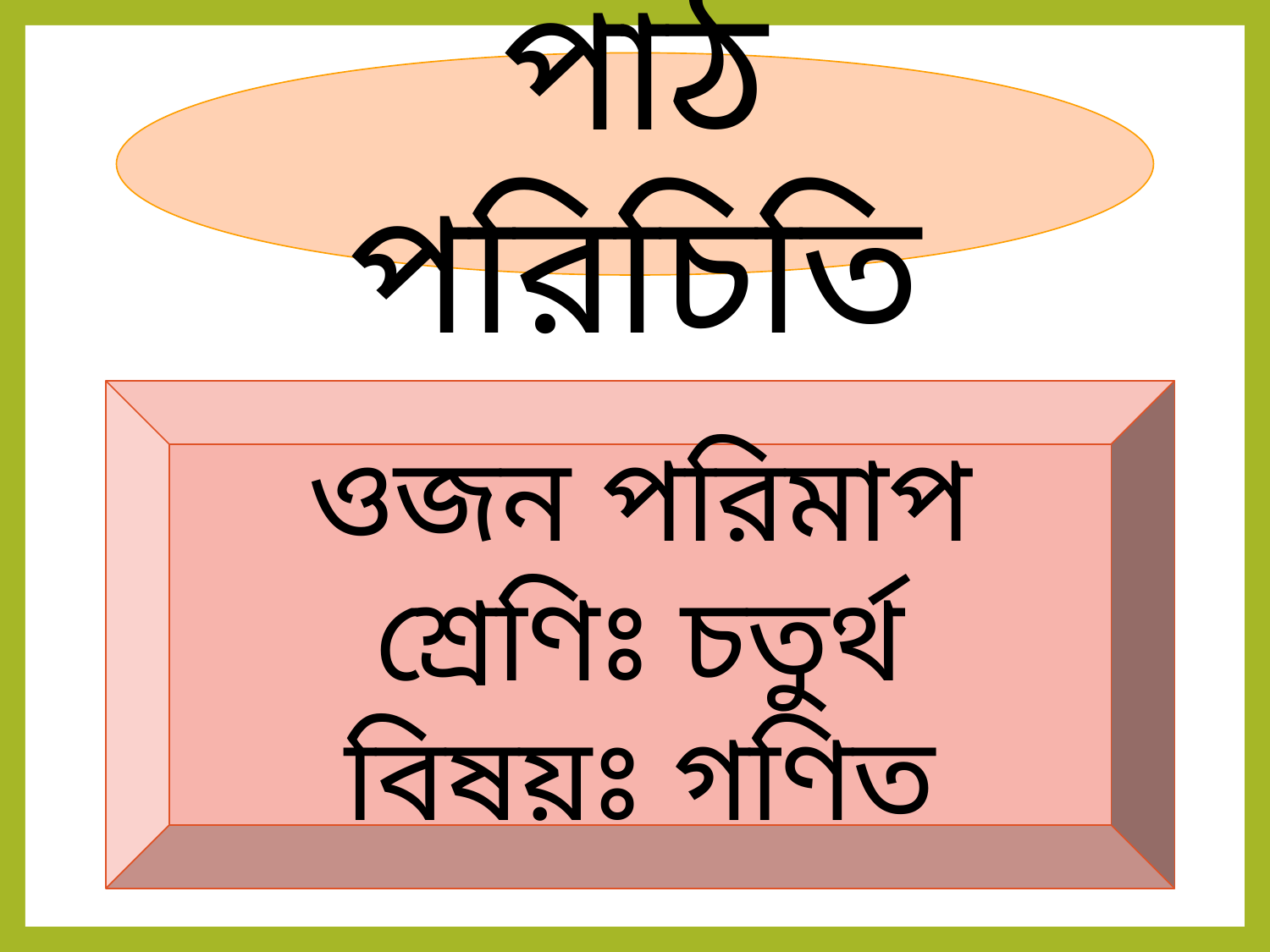

পাঠ পরিচিতি
ওজন পরিমাপ
শ্রেণিঃ চতুর্থ
বিষয়ঃ গণিত